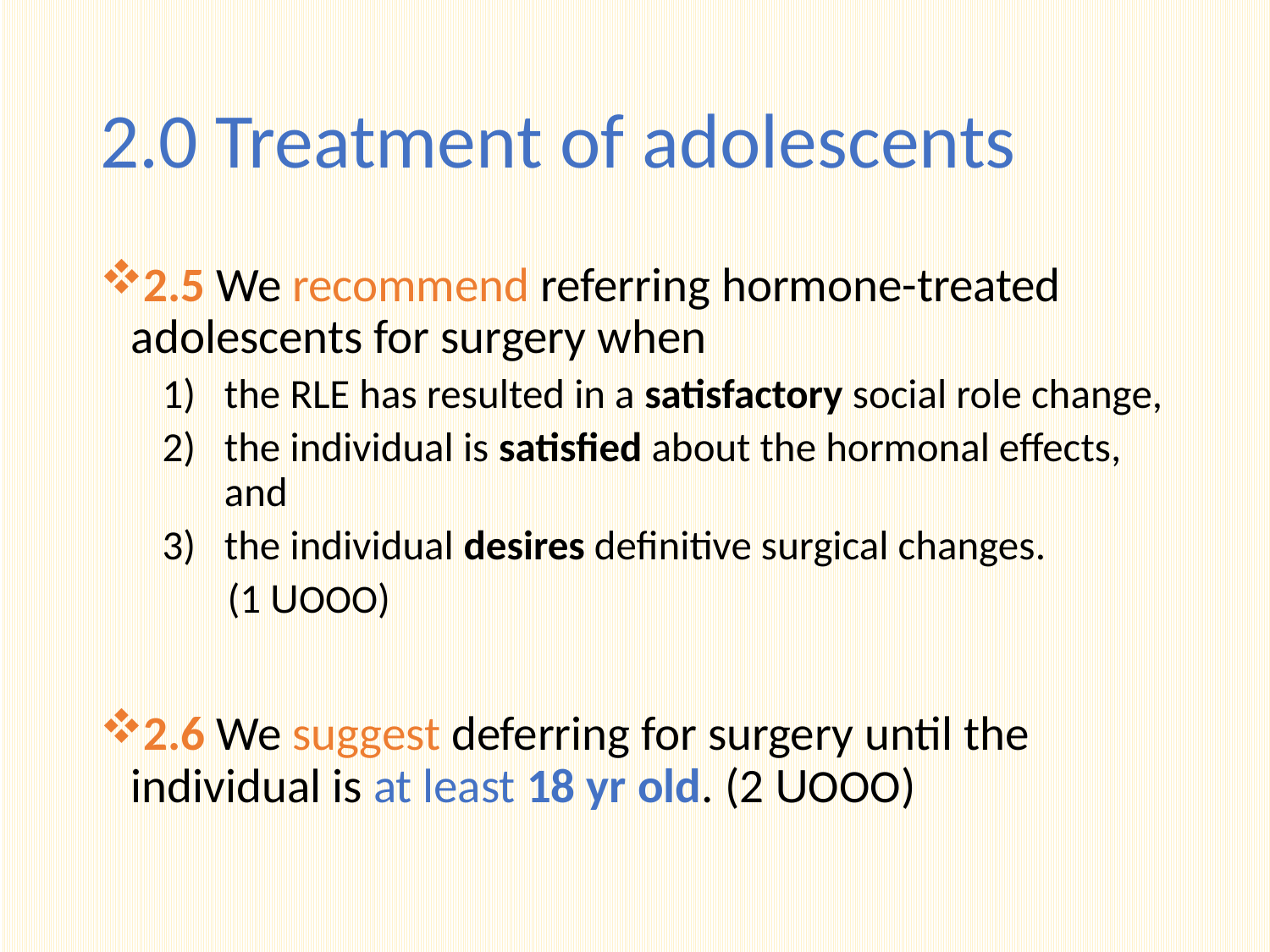

# 2.0 Treatment of adolescents
2.5 We recommend referring hormone-treated adolescents for surgery when
the RLE has resulted in a satisfactory social role change,
the individual is satisfied about the hormonal effects, and
the individual desires definitive surgical changes.
       (1 UOOO)

2.6 We suggest deferring for surgery until the individual is at least 18 yr old. (2 UOOO)